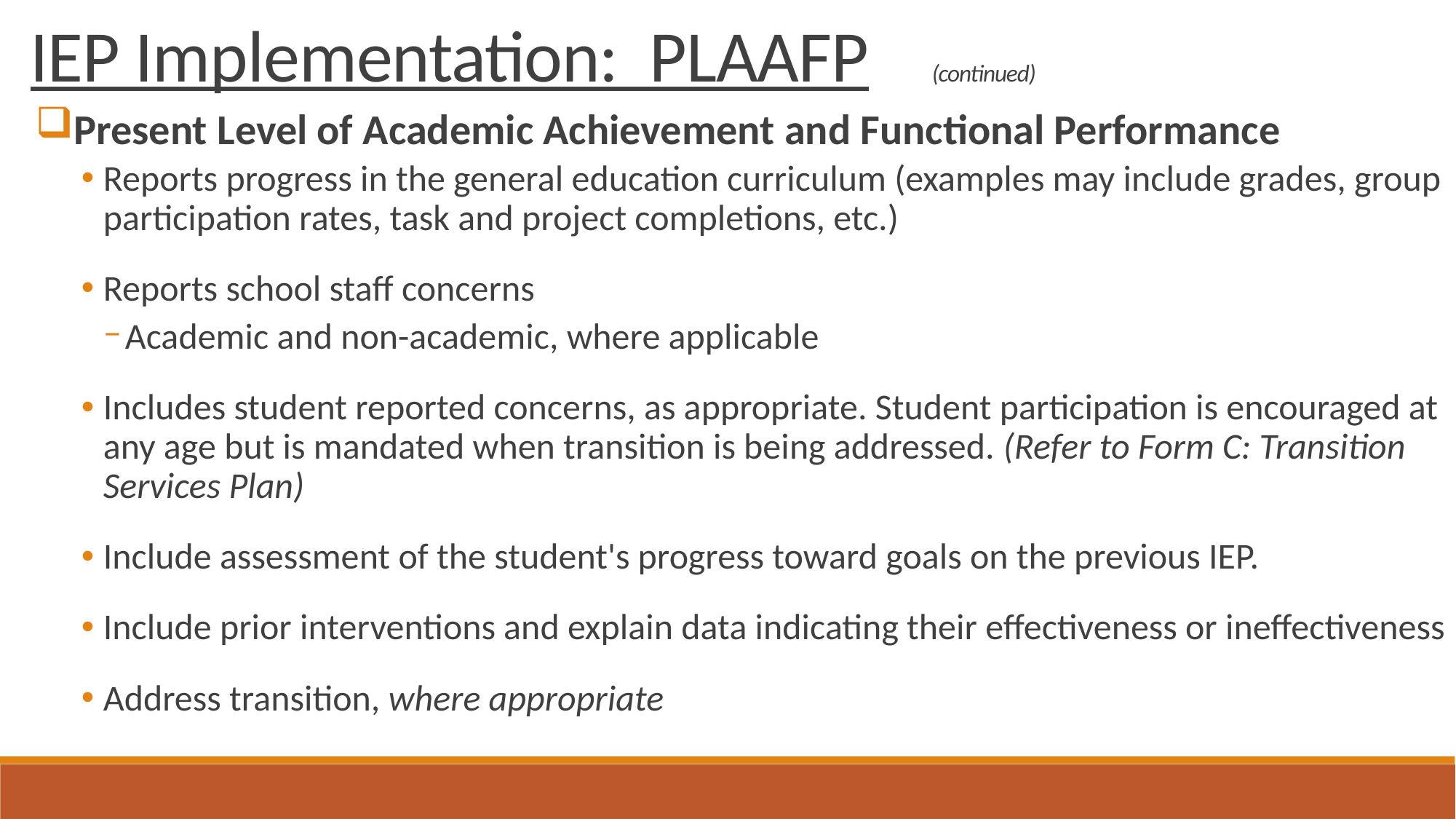

IEP Implementation:  PLAAFP    (continued)
Present Level of Academic Achievement and Functional Performance
Reports progress in the general education curriculum (examples may include grades, group participation rates, task and project completions, etc.)

Reports school staff concerns
Academic and non-academic, where applicable

Includes student reported concerns, as appropriate. Student participation is encouraged at any age but is mandated when transition is being addressed. (Refer to Form C: Transition Services Plan)

Include assessment of the student's progress toward goals on the previous IEP.

Include prior interventions and explain data indicating their effectiveness or ineffectiveness

Address transition, where appropriate